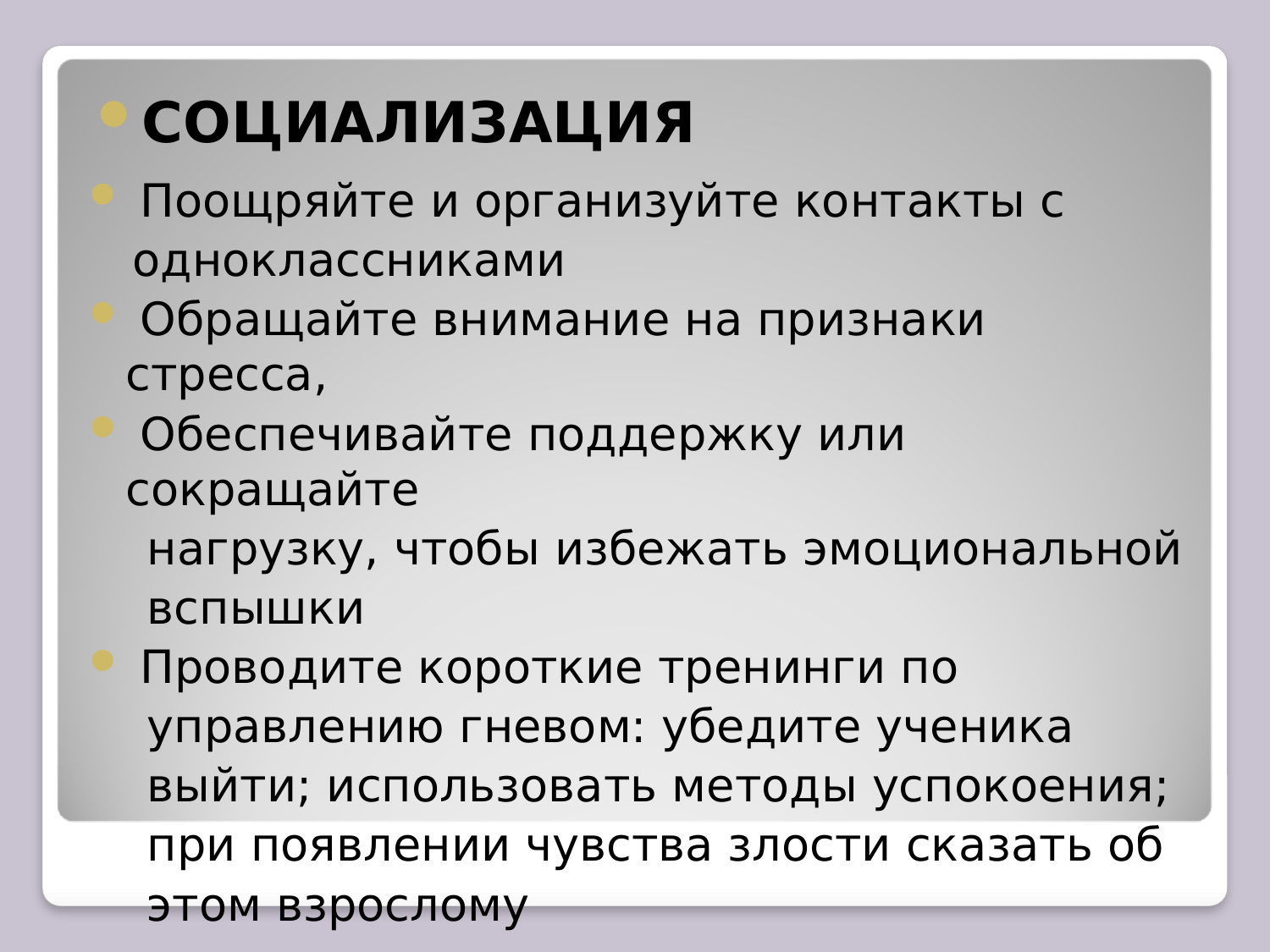

СОЦИАЛИЗАЦИЯ

 Поощряйте и организуйте контакты с
   одноклассниками
 Обращайте внимание на признаки стресса,
 Обеспечивайте поддержку или сокращайте
    нагрузку, чтобы избежать эмоциональной
    вспышки
 Проводите короткие тренинги по
    управлению гневом: убедите ученика
    выйти; использовать методы успокоения;
    при появлении чувства злости сказать об
    этом взрослому